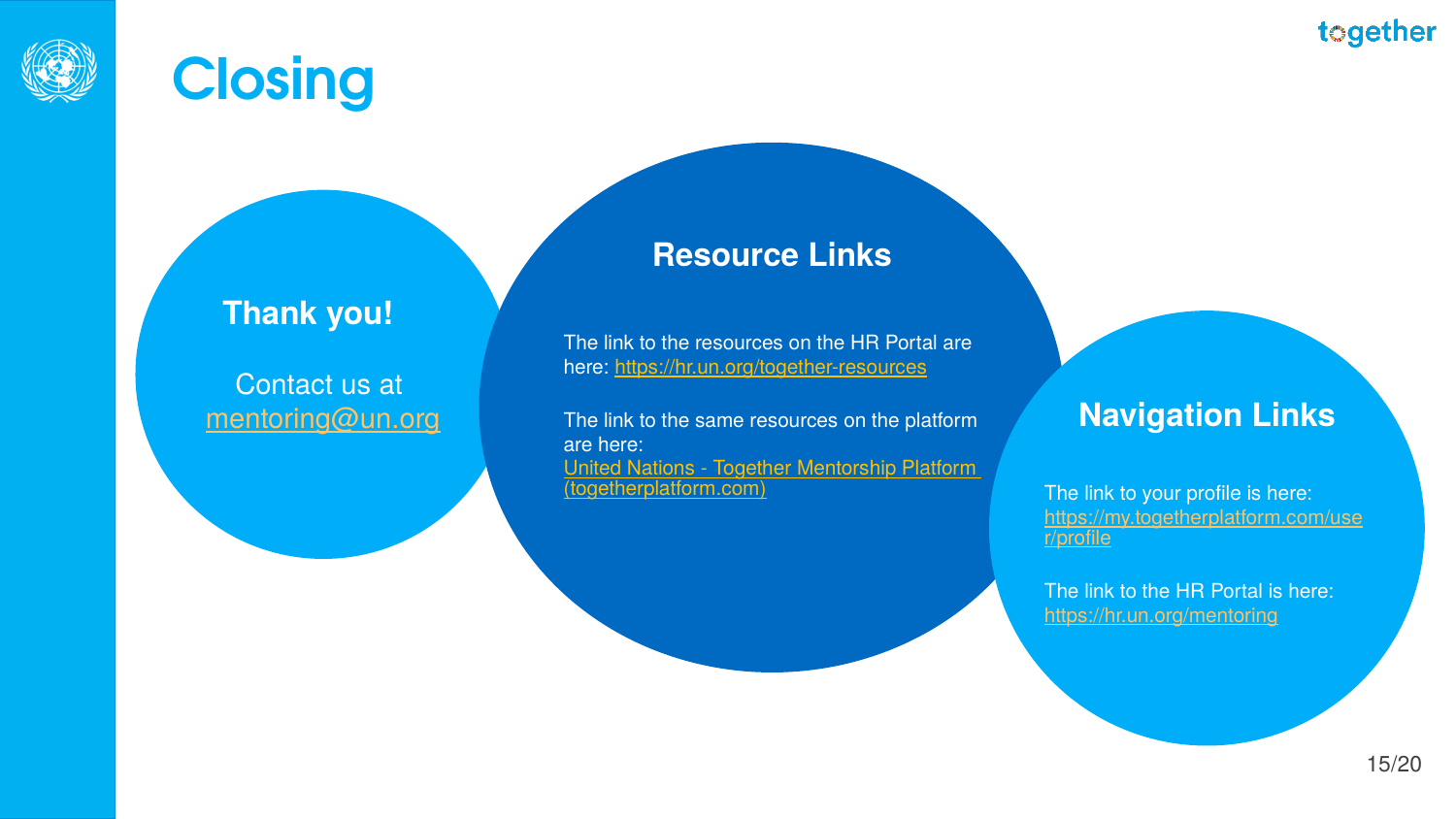

Closing

Resource Links
Thank you!

The link to the resources on the HR Portal are here: https://hr.un.org/together-resources

The link to the same resources on the platform are here: United Nations - Together Mentorship Platform (togetherplatform.com)

Please answer a one-minute feedback survey on this session.
Contact us at mentoring@un.org
Navigation Links
Use the QR code or click the link in the chat-box to access.
The link to your profile is here: https://my.togetherplatform.com/user/profile

The link to the HR Portal is here: https://hr.un.org/mentoring
15/20